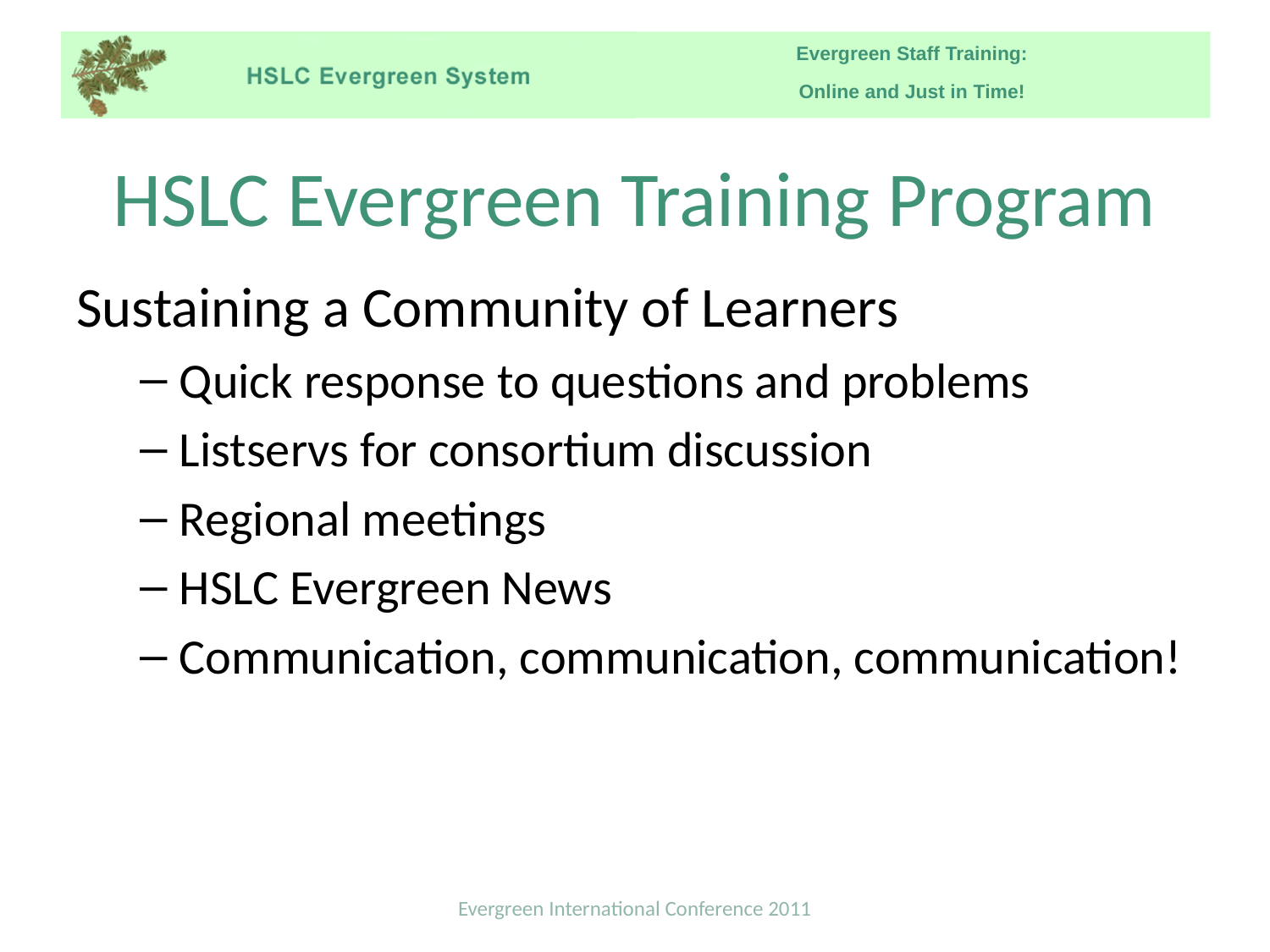

# HSLC Evergreen Training Program
Sustaining a Community of Learners
Quick response to questions and problems
Listservs for consortium discussion
Regional meetings
HSLC Evergreen News
Communication, communication, communication!

Evergreen International Conference 2011